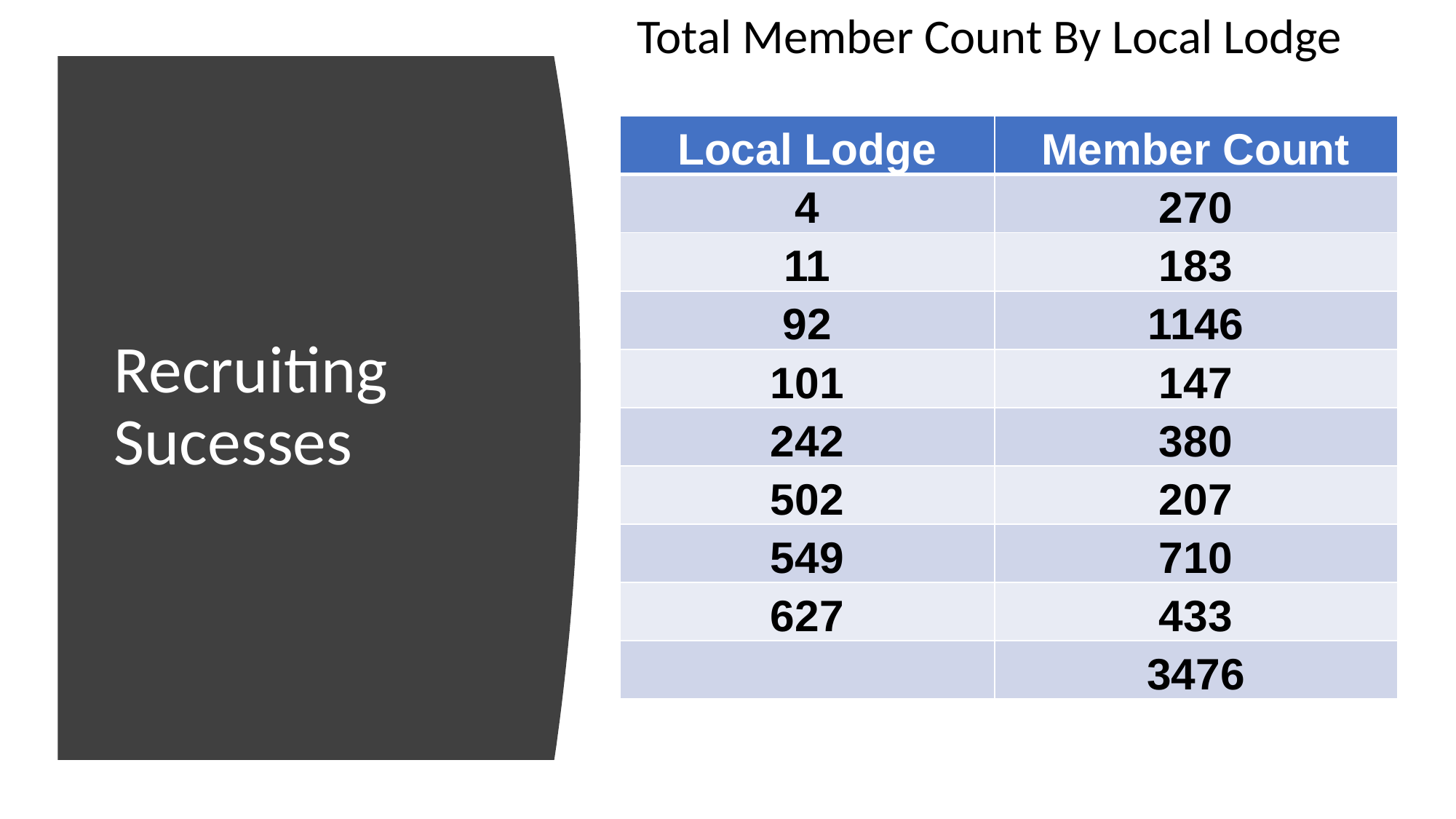

Total Member Count By Local Lodge

| Local Lodge | Member Count |
| --- | --- |
| 4 | 270 |
| 11 | 183 |
| 92 | 1146 |
| 101 | 147 |
| 242 | 380 |
| 502 | 207 |
| 549 | 710 |
| 627 | 433 |
|  | 3476 |
# Recruiting Sucesses